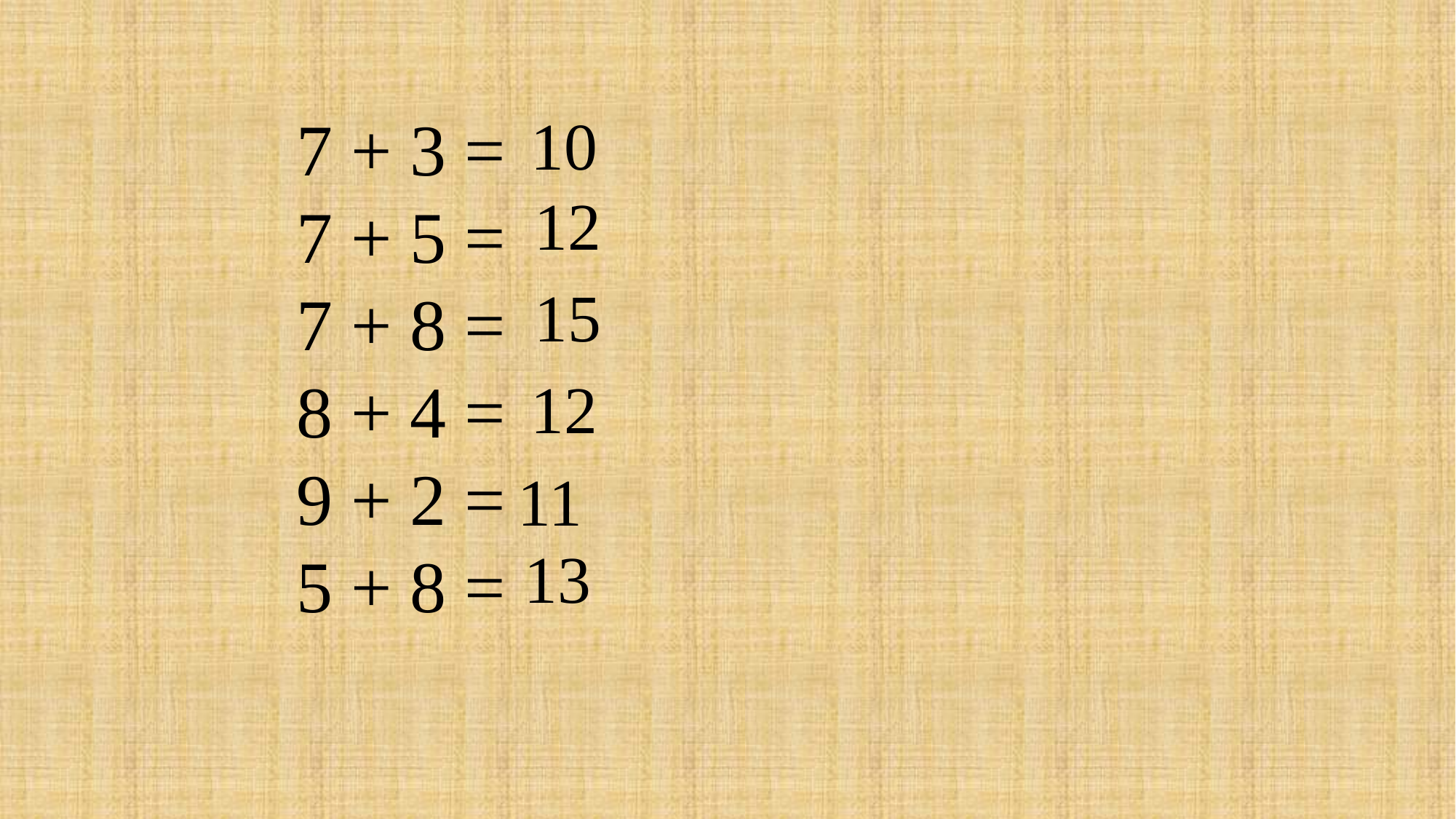

7 + 3 =
7 + 5 =
7 + 8 =
8 + 4 =
9 + 2 =
5 + 8 =
10
12
15
12
11
13